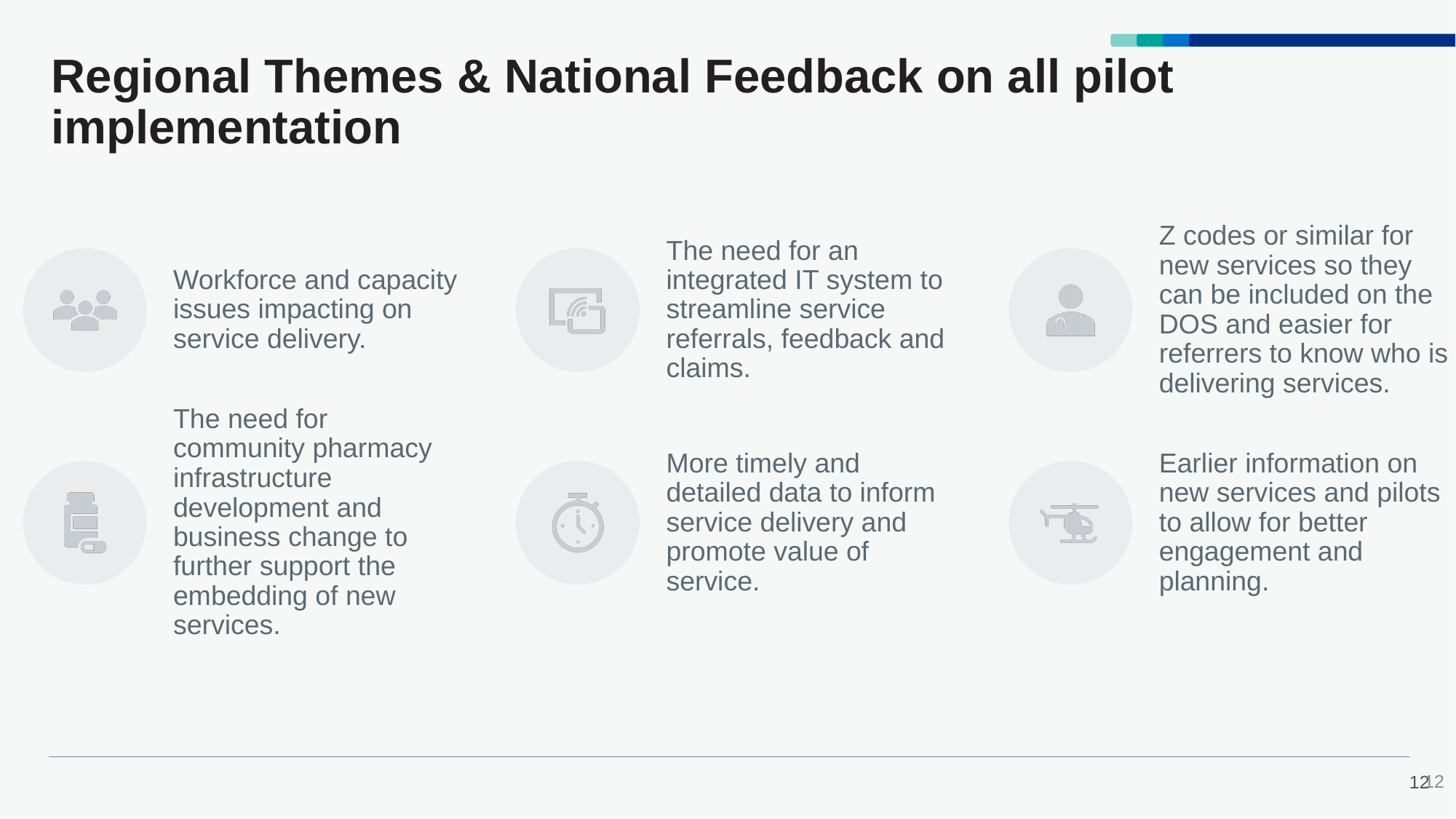

# Regional Themes & National Feedback on all pilot implementation
Workforce and capacity issues impacting on service delivery.
The need for an integrated IT system to streamline service referrals, feedback and claims.
Z codes or similar for new services so they can be included on the DOS and easier for referrers to know who is delivering services.
The need for community pharmacy infrastructure development and business change to further support the embedding of new services.
More timely and detailed data to inform service delivery and promote value of service.
Earlier information on new services and pilots to allow for better engagement and planning.
12